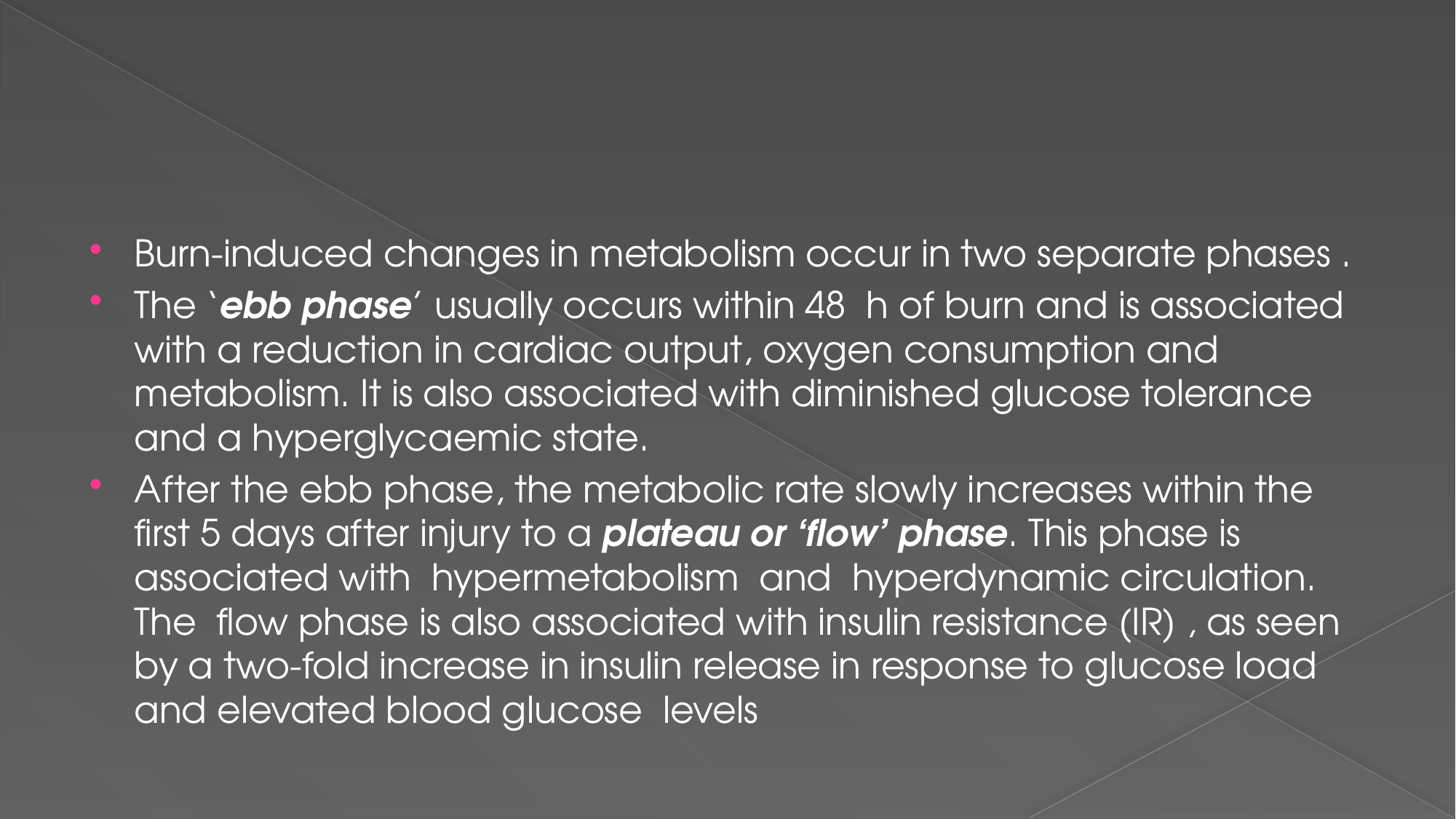

#
Burn‐induced changes in metabolism occur in two separate phases .
The ‘ebb phase’ usually occurs within 48  h of burn and is associated with a reduction in cardiac output, oxygen consumption and metabolism. It is also associated with diminished glucose tolerance and a hyperglycaemic state.
After the ebb phase, the metabolic rate slowly increases within the first 5 days after injury to a plateau or ‘flow’ phase. This phase is associated with  hypermetabolism  and  hyperdynamic circulation.  The  flow phase is also associated with insulin resistance (IR) , as seen by a two‐fold increase in insulin release in response to glucose load  and elevated blood glucose  levels